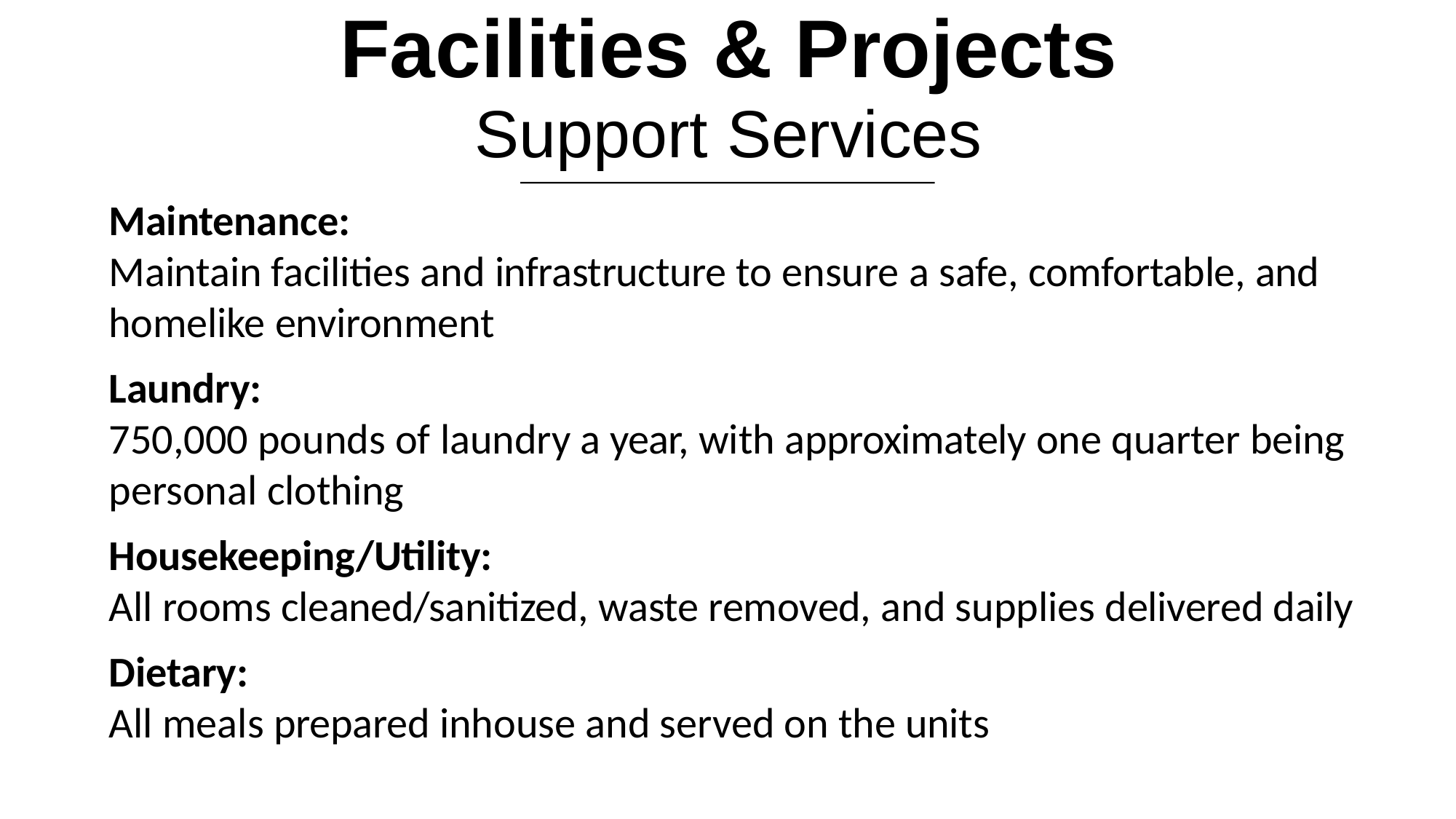

# Facilities & Projects
Support Services

Maintenance:
Maintain facilities and infrastructure to ensure a safe, comfortable, and homelike environment
Laundry:
750,000 pounds of laundry a year, with approximately one quarter being personal clothing
Housekeeping/Utility:
All rooms cleaned/sanitized, waste removed, and supplies delivered daily
Dietary:
All meals prepared inhouse and served on the units